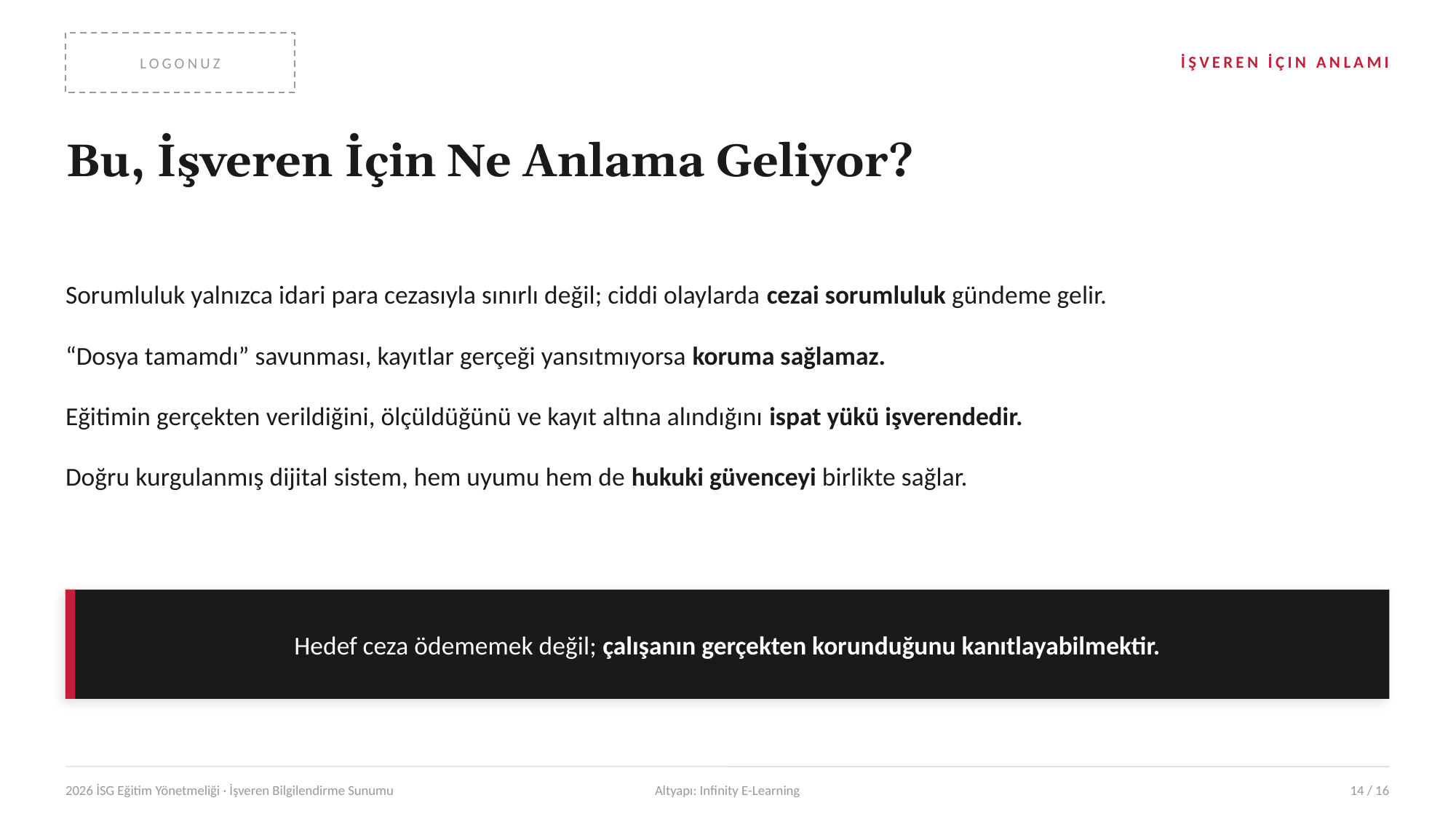

LOGONUZ
İŞVEREN İÇIN ANLAMI
Bu, İşveren İçin Ne Anlama Geliyor?
Sorumluluk yalnızca idari para cezasıyla sınırlı değil; ciddi olaylarda cezai sorumluluk gündeme gelir.
“Dosya tamamdı” savunması, kayıtlar gerçeği yansıtmıyorsa koruma sağlamaz.
Eğitimin gerçekten verildiğini, ölçüldüğünü ve kayıt altına alındığını ispat yükü işverendedir.
Doğru kurgulanmış dijital sistem, hem uyumu hem de hukuki güvenceyi birlikte sağlar.

Hedef ceza ödememek değil; çalışanın gerçekten korunduğunu kanıtlayabilmektir.

2026 İSG Eğitim Yönetmeliği · İşveren Bilgilendirme Sunumu
Altyapı: Infinity E-Learning
14 / 16